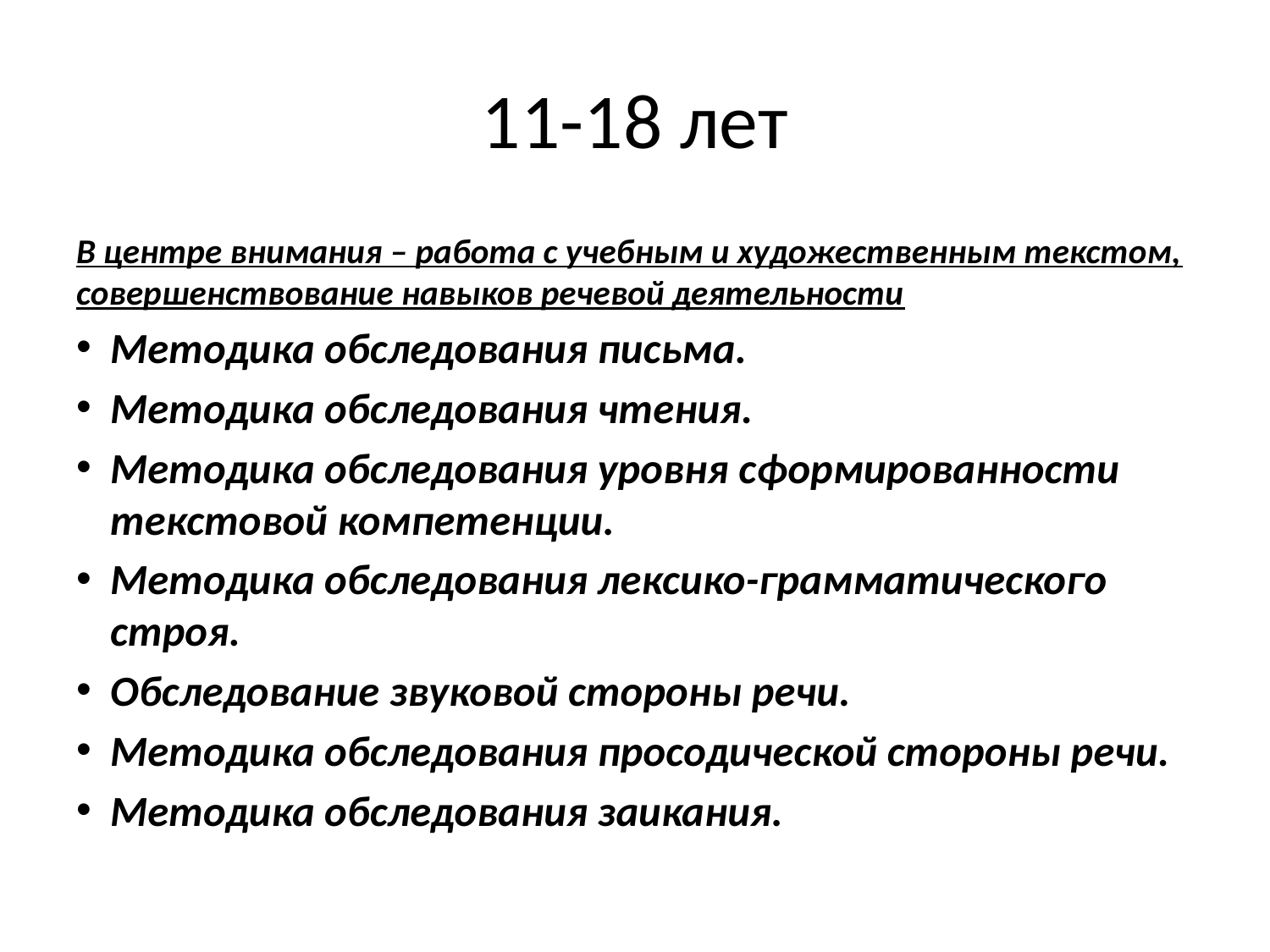

# 11-18 лет
В центре внимания – работа с учебным и художественным текстом, совершенствование навыков речевой деятельности
Методика обследования письма.
Методика обследования чтения.
Методика обследования уровня сформированности текстовой компетенции.
Методика обследования лексико-грамматического строя.
Обследование звуковой стороны речи.
Методика обследования просодической стороны речи.
Методика обследования заикания.